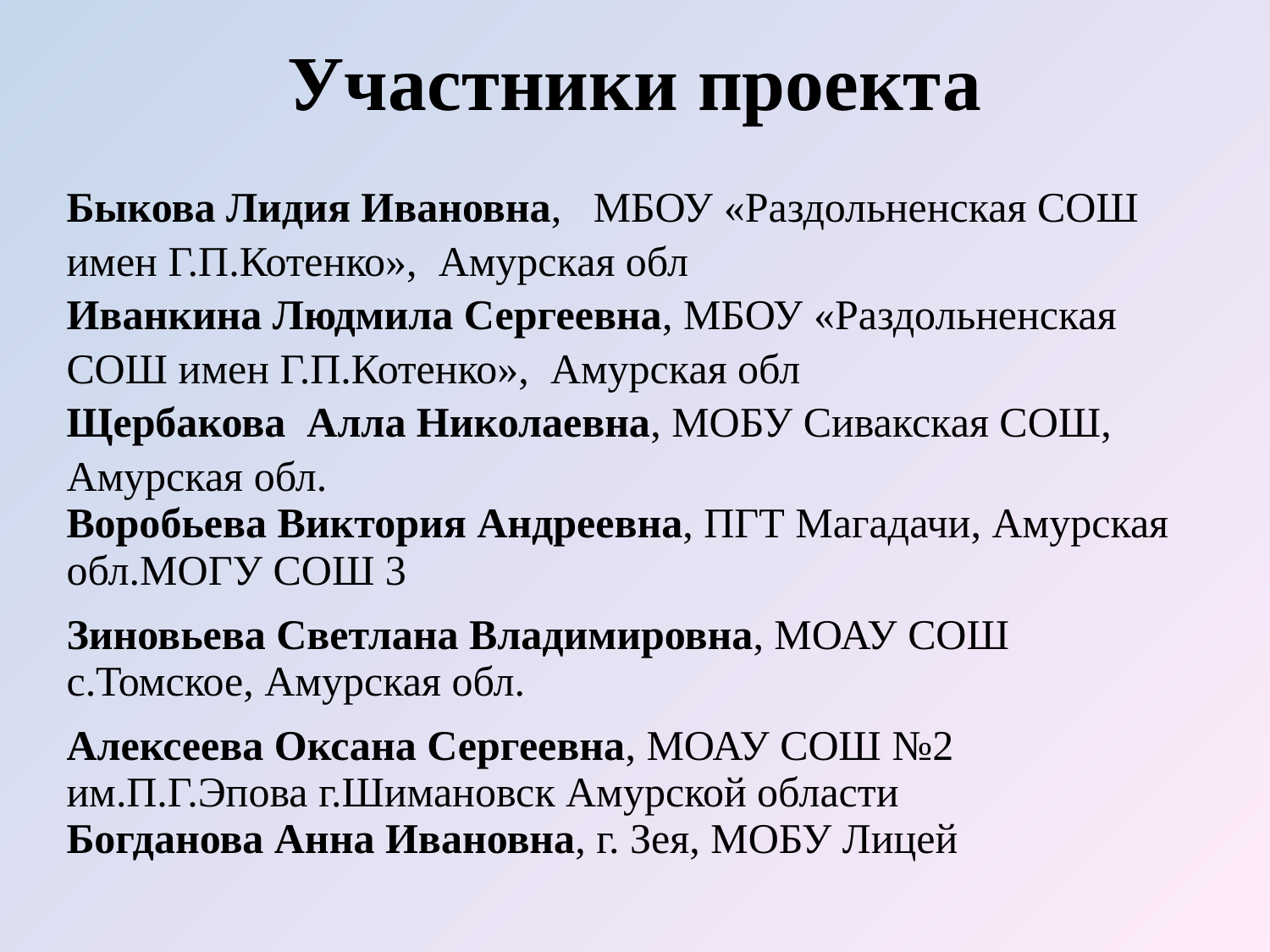

# Участники проекта
| Быкова Лидия Ивановна, МБОУ «Раздольненская СОШ имен Г.П.Котенко», Амурская обл Иванкина Людмила Сергеевна, МБОУ «Раздольненская СОШ имен Г.П.Котенко», Амурская обл Щербакова Алла Николаевна, МОБУ Сивакская СОШ, Амурская обл. Воробьева Виктория Андреевна, ПГТ Магадачи, Амурская обл.МОГУ СОШ 3 Зиновьева Светлана Владимировна, МОАУ СОШ с.Томское, Амурская обл. Алексеева Оксана Сергеевна, МОАУ СОШ №2 им.П.Г.Эпова г.Шимановск Амурской области Богданова Анна Ивановна, г. Зея, МОБУ Лицей |
| --- |